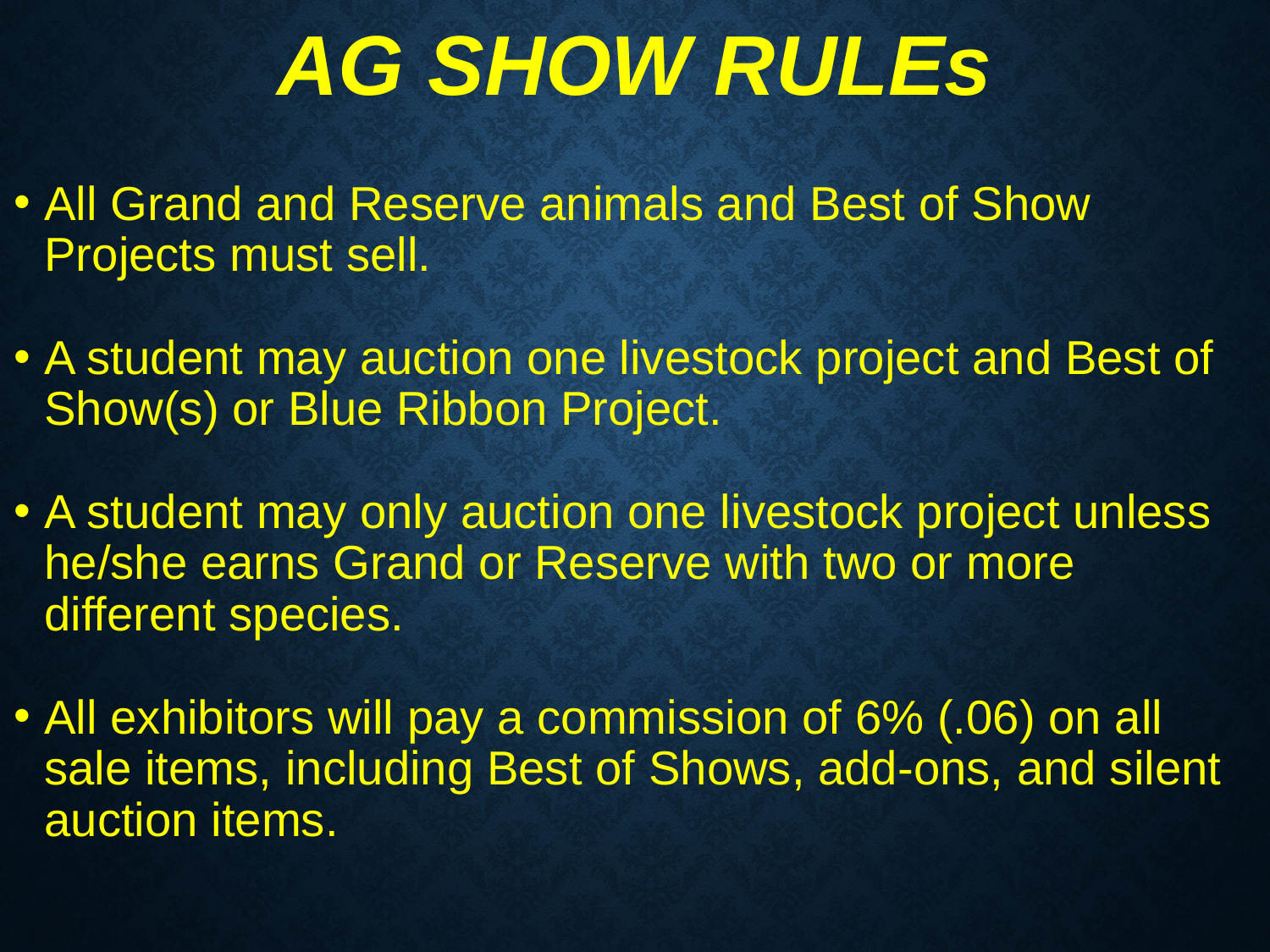

# AG SHOW RULEs

All Grand and Reserve animals and Best of Show Projects must sell.

A student may auction one livestock project and Best of Show(s) or Blue Ribbon Project.

A student may only auction one livestock project unless he/she earns Grand or Reserve with two or more different species.

All exhibitors will pay a commission of 6% (.06) on all sale items, including Best of Shows, add-ons, and silent auction items.